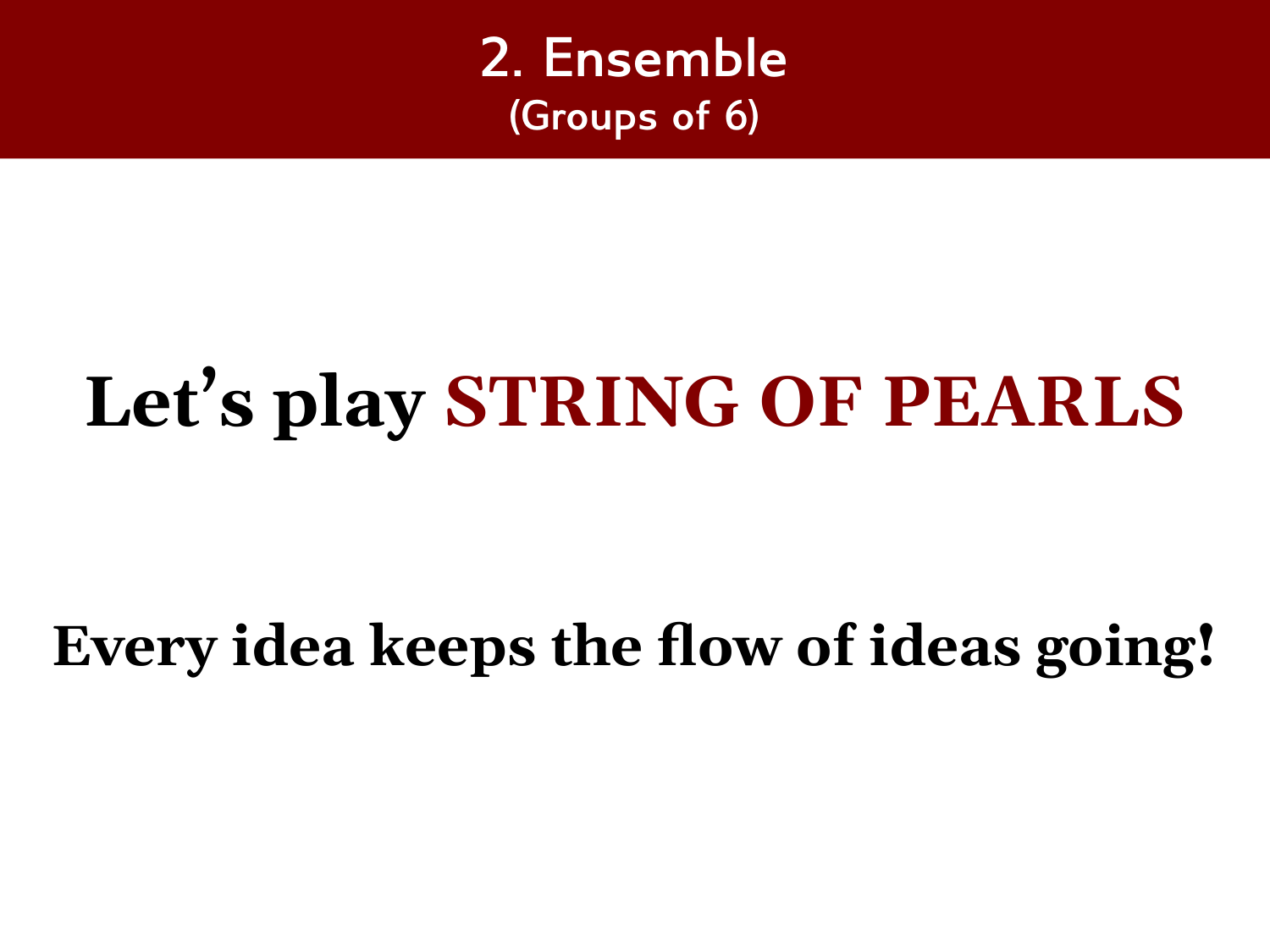

# 2. Ensemble (Groups of 6)
Let’s play STRING OF PEARLS

Every idea keeps the flow of ideas going!